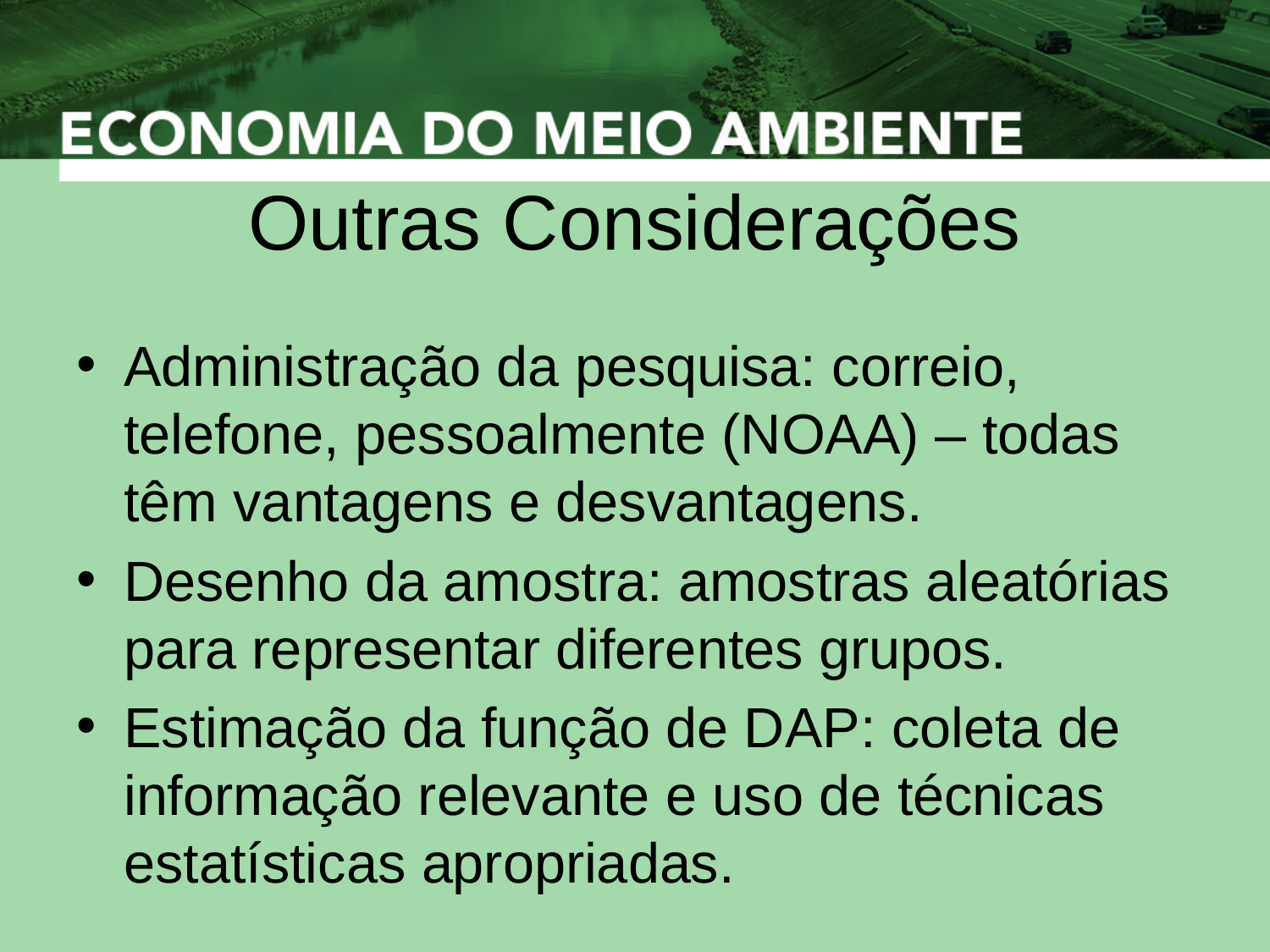

# Outras Considerações
Administração da pesquisa: correio, telefone, pessoalmente (NOAA) – todas têm vantagens e desvantagens.
Desenho da amostra: amostras aleatórias para representar diferentes grupos.
Estimação da função de DAP: coleta de informação relevante e uso de técnicas estatísticas apropriadas.